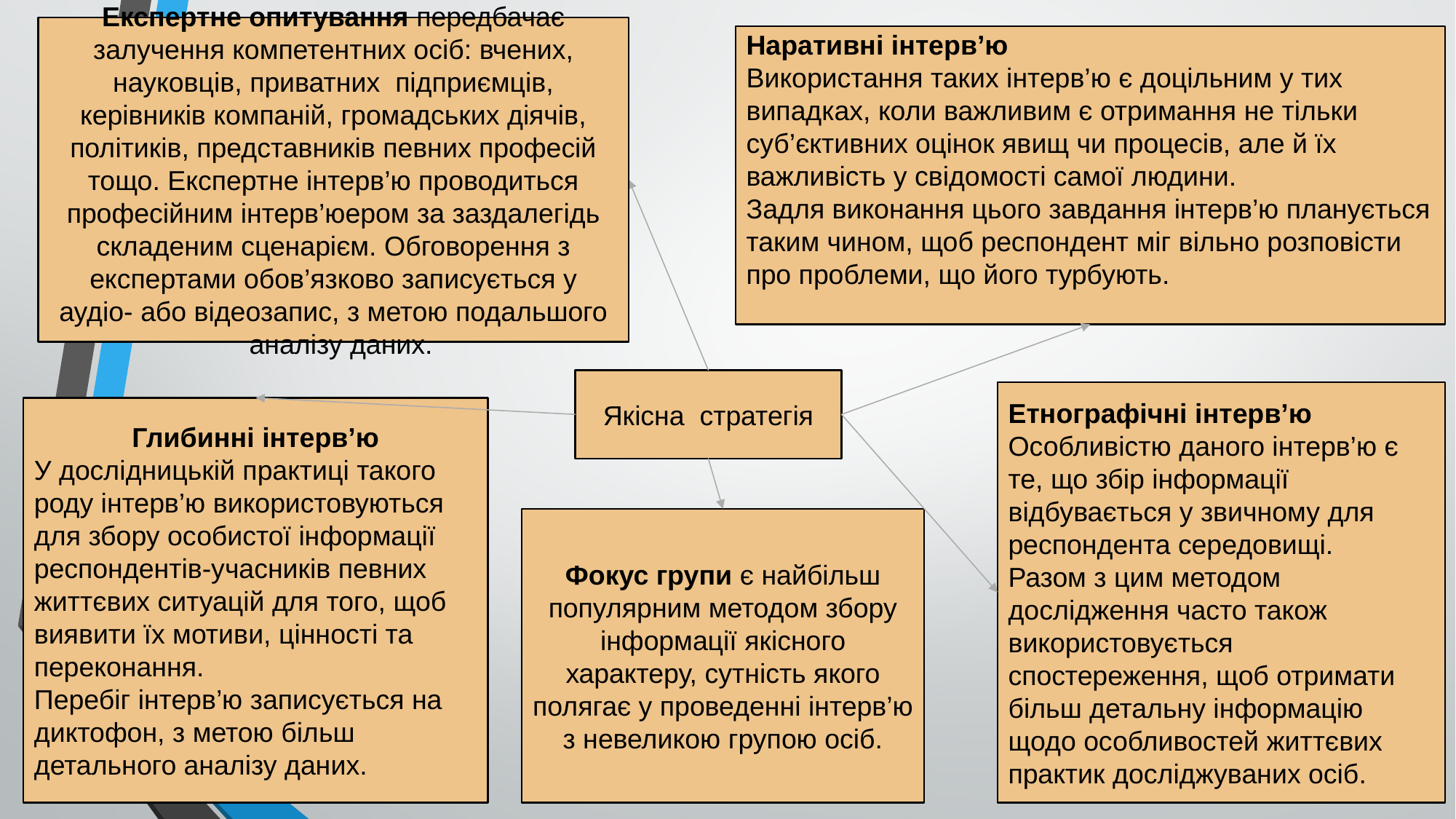

Експертне опитування передбачає залучення компетентних осіб: вчених, науковців, приватних  підприємців, керівників компаній, громадських діячів, політиків, представників певних професій тощо. Експертне інтерв’ю проводиться професійним інтерв’юером за заздалегідь складеним сценарієм. Обговорення з експертами обов’язково записується у аудіо- або відеозапис, з метою подальшого   аналізу даних.
Наративні інтерв’ю
Використання таких інтерв’ю є доцільним у тих випадках, коли важливим є отримання не тільки суб’єктивних оцінок явищ чи процесів, але й їх важливість у свідомості самої людини.
Задля виконання цього завдання інтерв’ю планується таким чином, щоб респондент міг вільно розповісти про проблеми, що його турбують.

Якісна  стратегія
Етнографічні інтерв’ю
Особливістю даного інтерв’ю є те, що збір інформації відбувається у звичному для респондента середовищі.
Разом з цим методом дослідження часто також використовується спостереження, щоб отримати більш детальну інформацію щодо особливостей життєвих практик досліджуваних осіб.

Глибинні інтерв’ю
У дослідницькій практиці такого роду інтерв’ю використовуються для збору особистої інформації респондентів-учасників певних життєвих ситуацій для того, щоб виявити їх мотиви, цінності та переконання.
Перебіг інтерв’ю записується на диктофон, з метою більш детального аналізу даних.

Фокус групи є найбільш популярним методом збору інформації якісного характеру, сутність якого полягає у проведенні інтерв’ю з невеликою групою осіб.